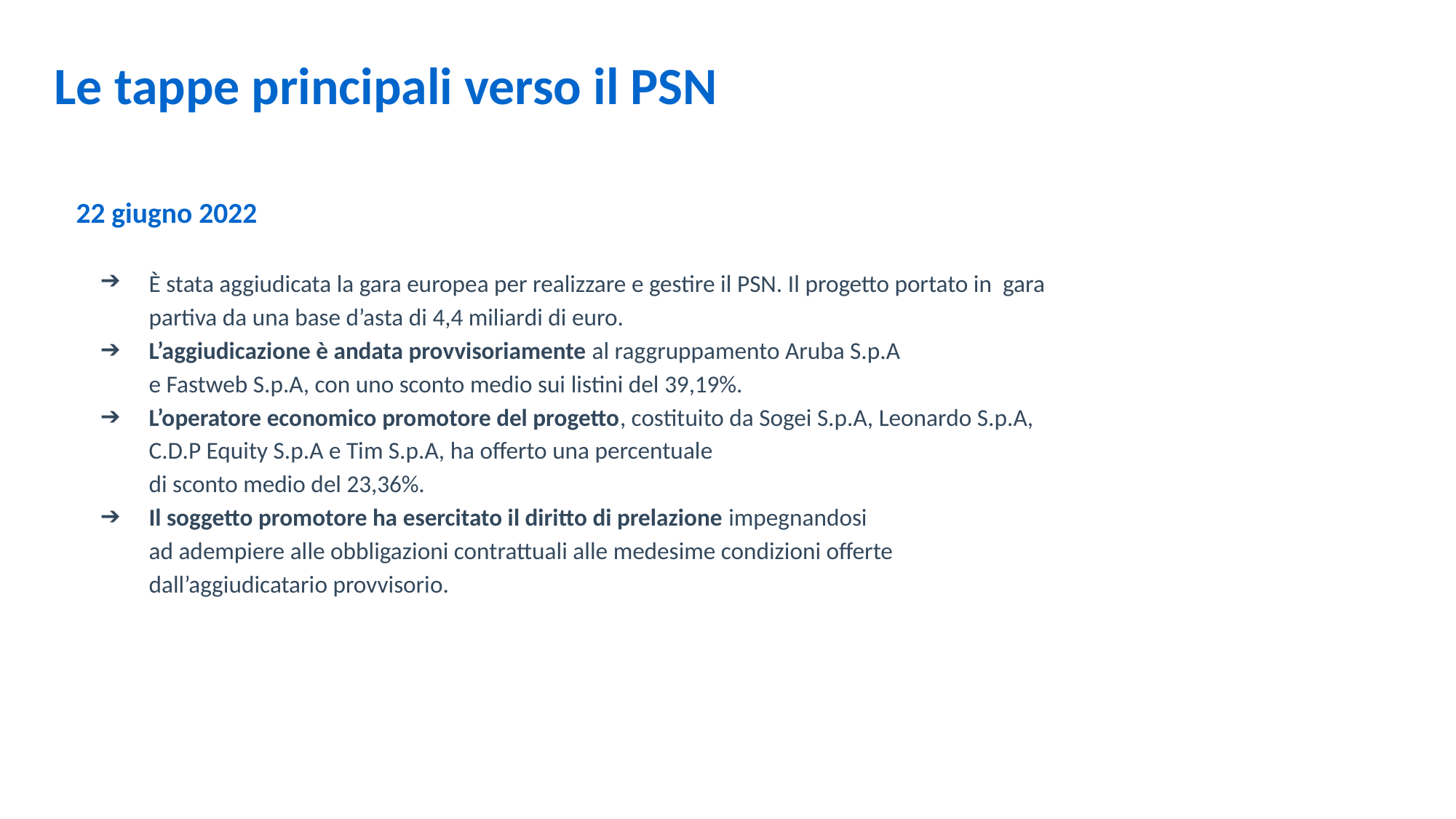

Le tappe principali verso il PSN
22 giugno 2022

È stata aggiudicata la gara europea per realizzare e gestire il PSN. Il progetto portato in  gara partiva da una base d’asta di 4,4 miliardi di euro.
L’aggiudicazione è andata provvisoriamente al raggruppamento Aruba S.p.A
e Fastweb S.p.A, con uno sconto medio sui listini del 39,19%.
L’operatore economico promotore del progetto, costituito da Sogei S.p.A, Leonardo S.p.A, C.D.P Equity S.p.A e Tim S.p.A, ha offerto una percentuale
di sconto medio del 23,36%.
Il soggetto promotore ha esercitato il diritto di prelazione impegnandosi
ad adempiere alle obbligazioni contrattuali alle medesime condizioni offerte dall’aggiudicatario provvisorio.

33